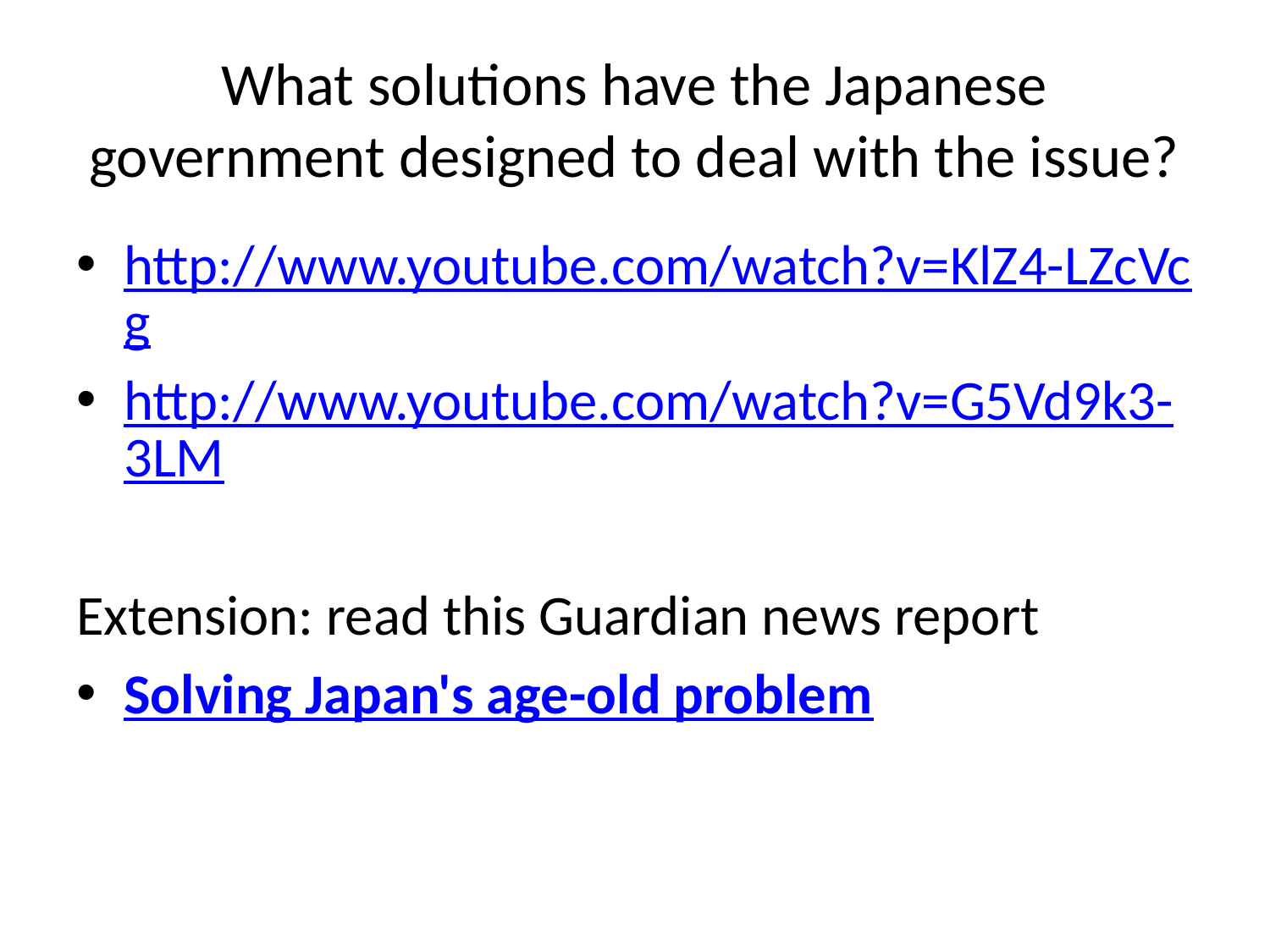

# What solutions have the Japanese government designed to deal with the issue?
http://www.youtube.com/watch?v=KlZ4-LZcVcg
http://www.youtube.com/watch?v=G5Vd9k3-3LM

Extension: read this Guardian news report
Solving Japan's age-old problem